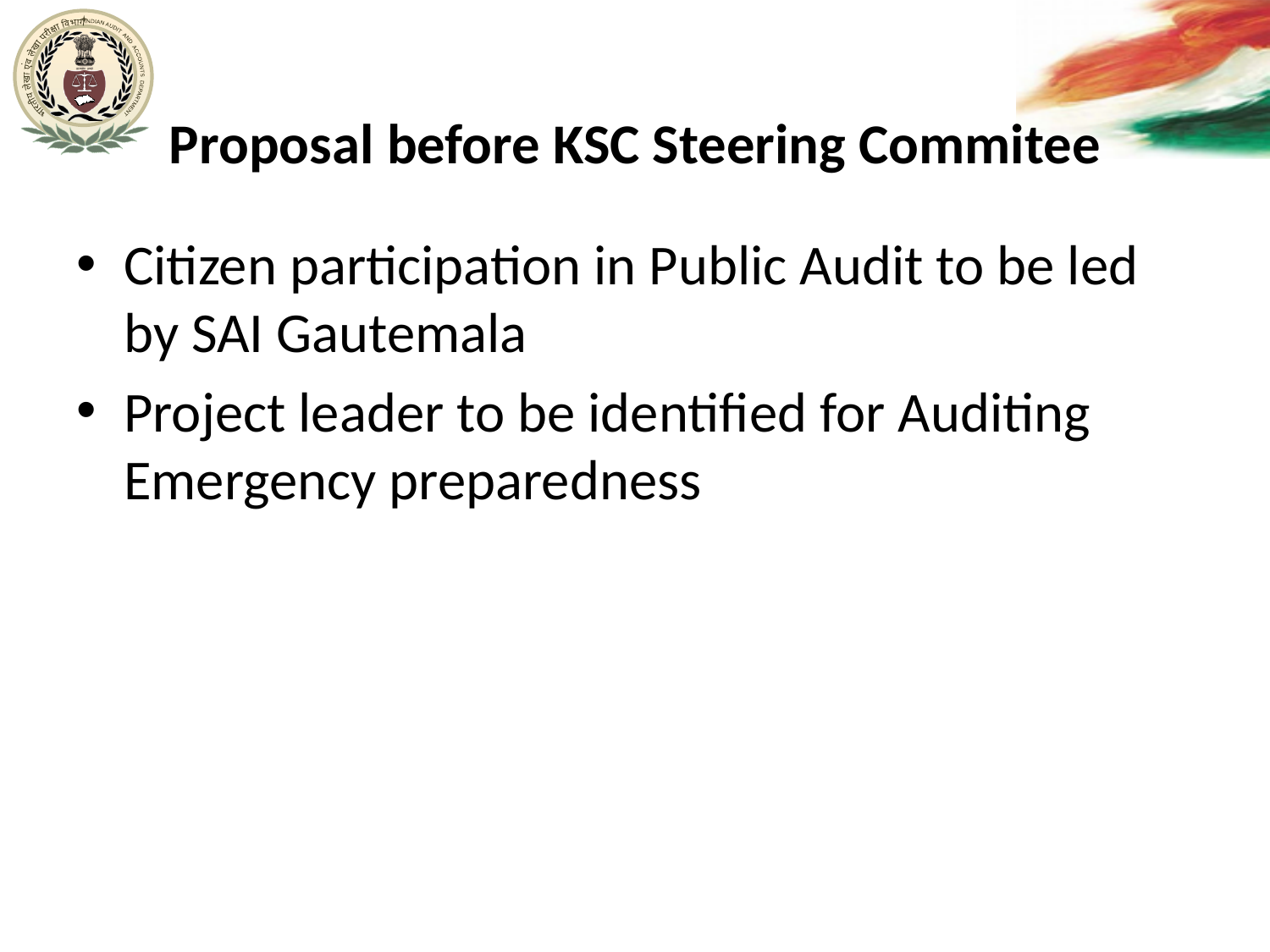

# Proposal before KSC Steering Commitee
Citizen participation in Public Audit to be led by SAI Gautemala
Project leader to be identified for Auditing Emergency preparedness